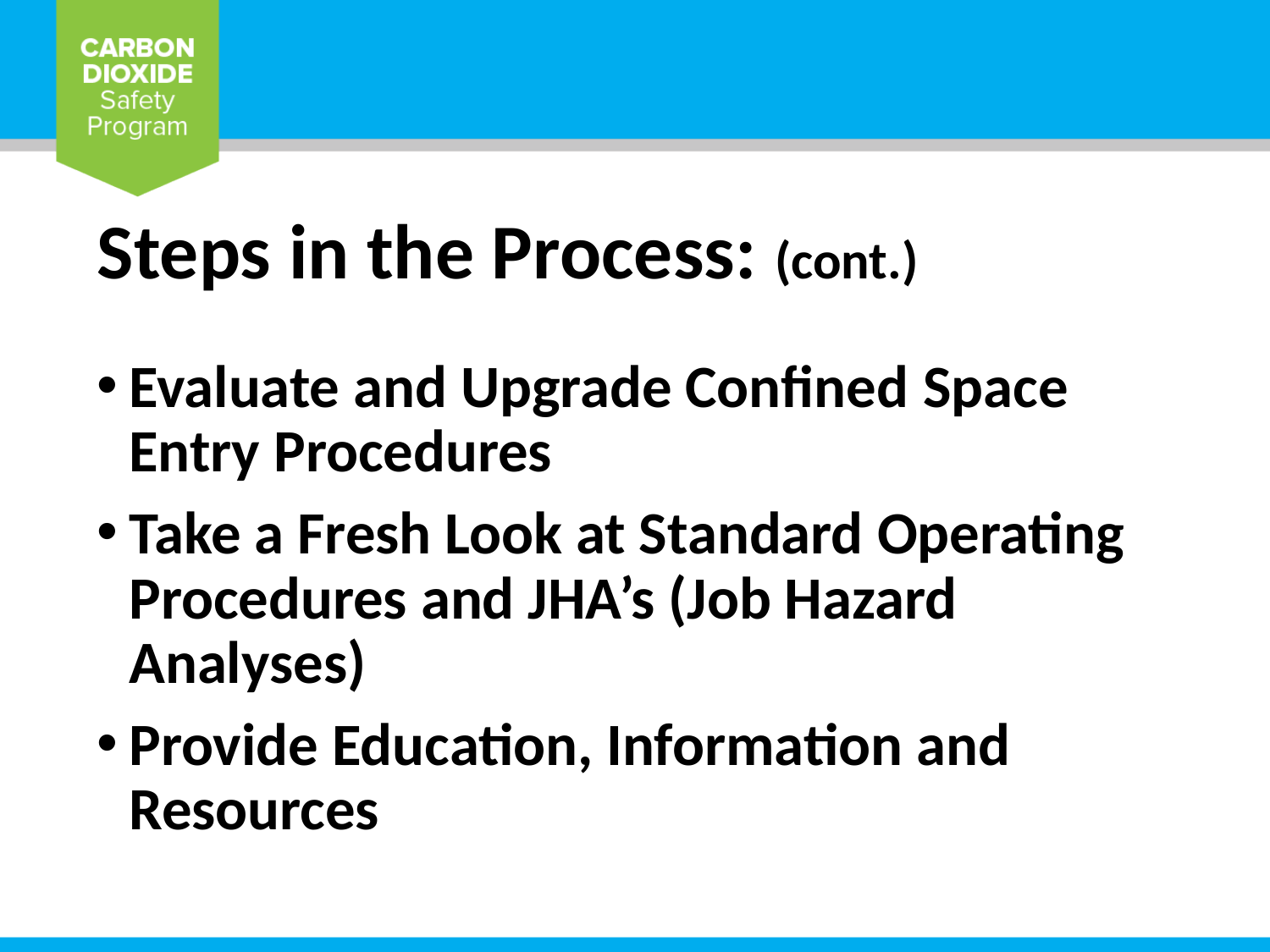

# Steps in the Process: (cont.)
Evaluate and Upgrade Confined Space Entry Procedures
Take a Fresh Look at Standard Operating Procedures and JHA’s (Job Hazard Analyses)
Provide Education, Information and Resources